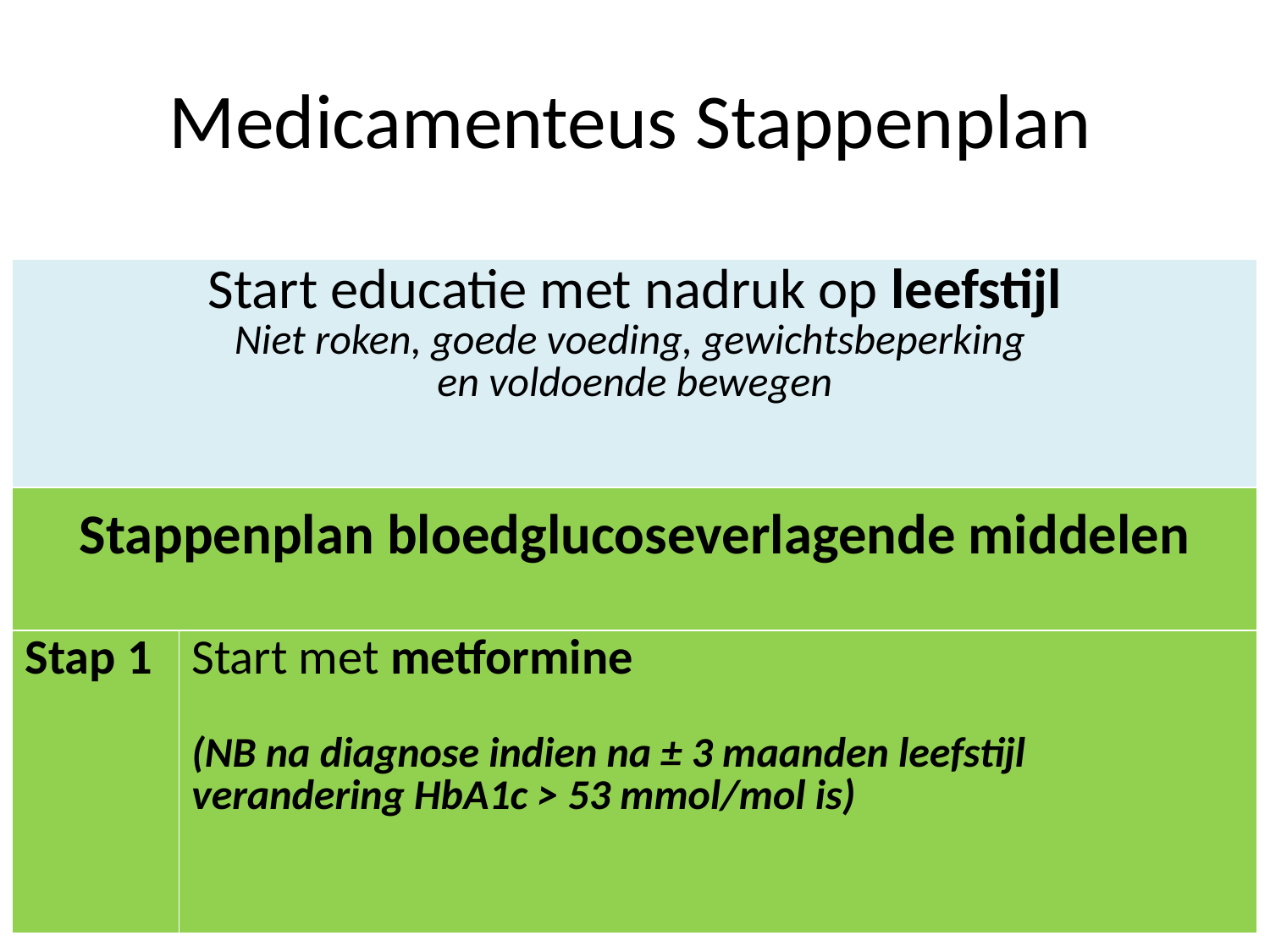

# Medicamenteus Stappenplan
| Start educatie met nadruk op leefstijl Niet roken, goede voeding, gewichtsbeperking en voldoende bewegen |  |
| --- | --- |
| Stappenplan bloedglucoseverlagende middelen |  |
| Stap 1 | Start met metformine (NB na diagnose indien na ± 3 maanden leefstijl verandering HbA1c > 53 mmol/mol is) |
26